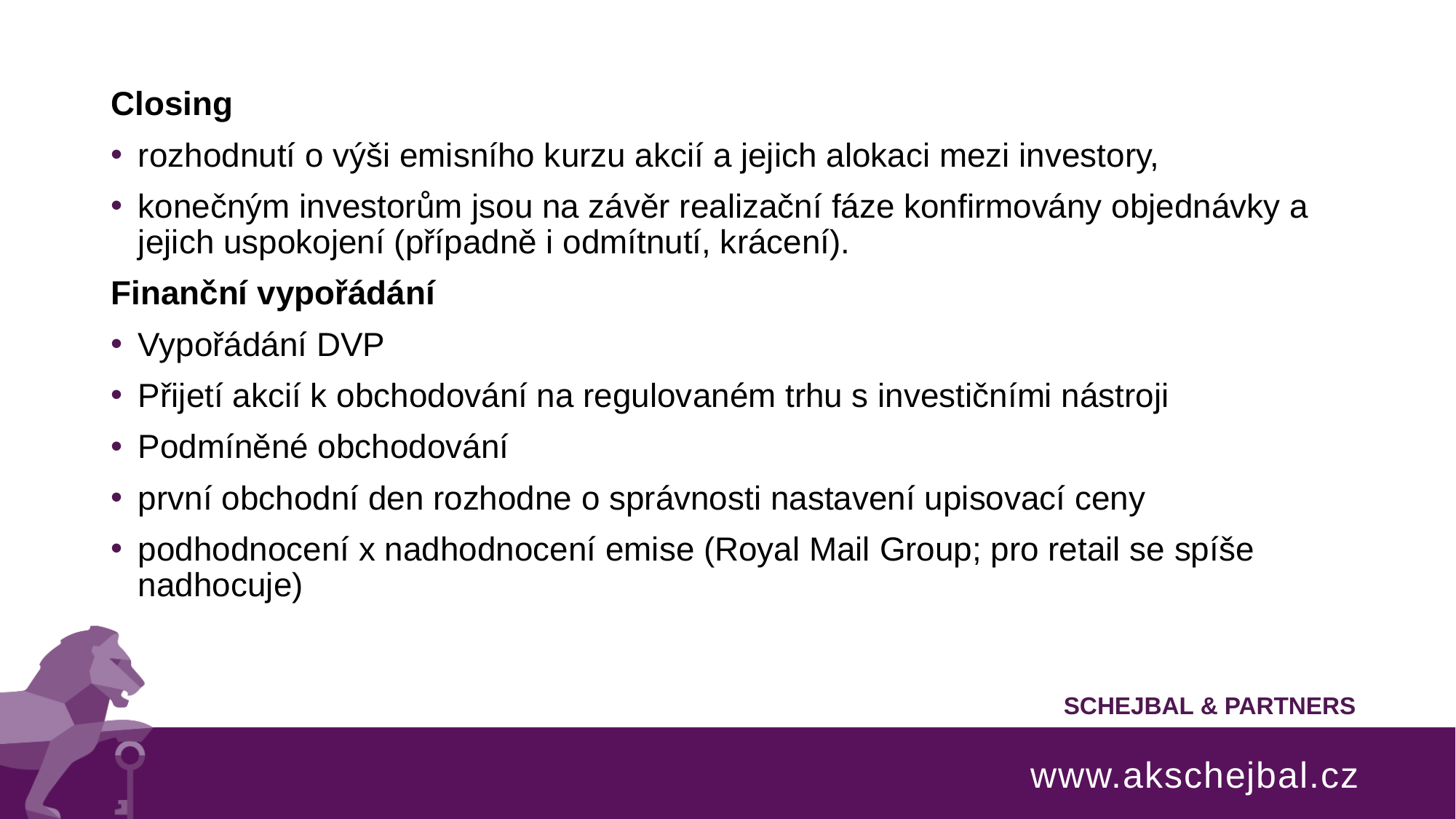

Closing
rozhodnutí o výši emisního kurzu akcií a jejich alokaci mezi investory,
konečným investorům jsou na závěr realizační fáze konfirmovány objednávky a jejich uspokojení (případně i odmítnutí, krácení).
Finanční vypořádání
Vypořádání DVP
Přijetí akcií k obchodování na regulovaném trhu s investičními nástroji
Podmíněné obchodování
první obchodní den rozhodne o správnosti nastavení upisovací ceny
podhodnocení x nadhodnocení emise (Royal Mail Group; pro retail se spíše nadhocuje)

www.akschejbal.cz